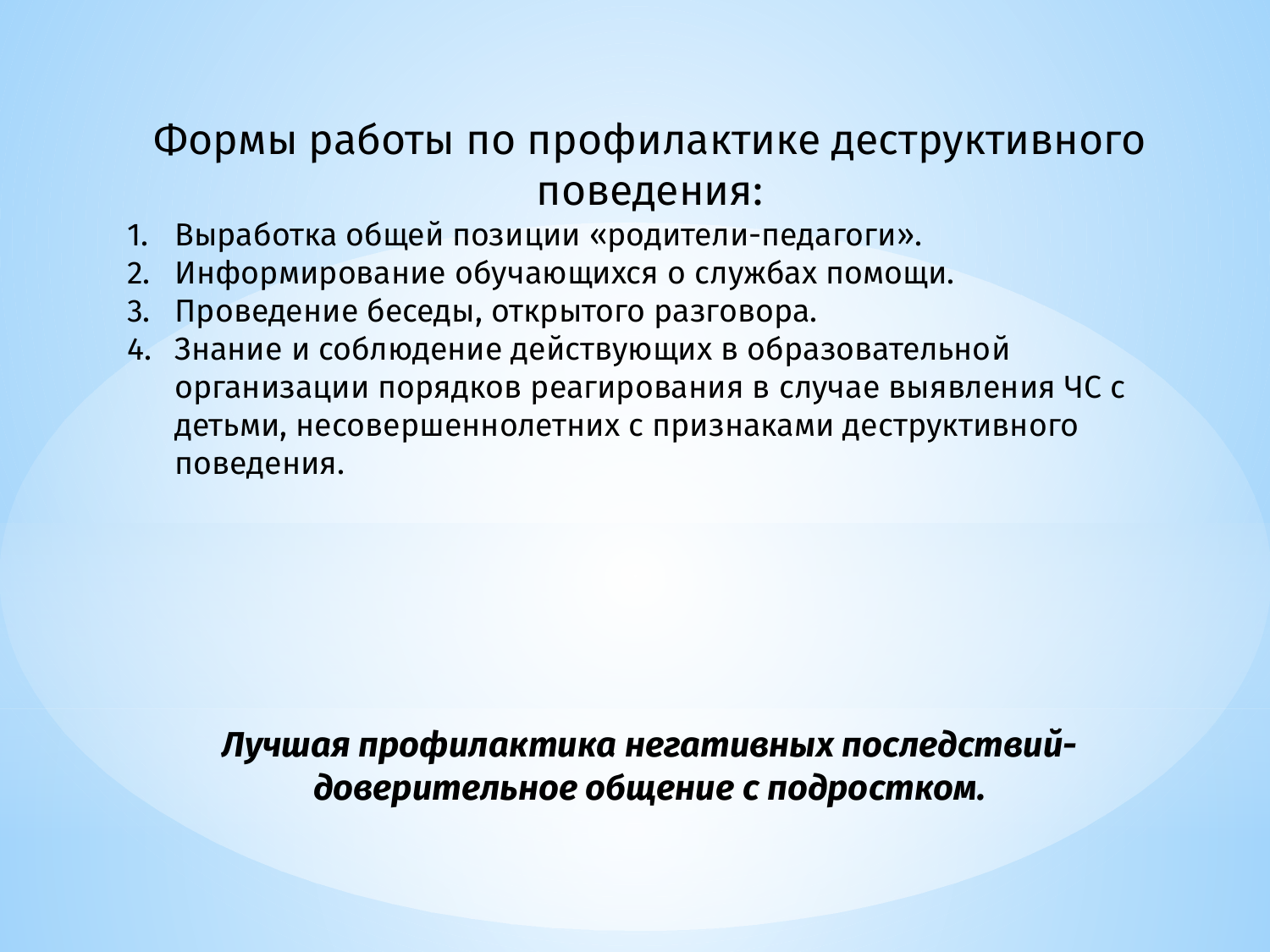

Формы работы по профилактике деструктивного поведения:
Выработка общей позиции «родители-педагоги».
Информирование обучающихся о службах помощи.
Проведение беседы, открытого разговора.
Знание и соблюдение действующих в образовательной организации порядков реагирования в случае выявления ЧС с детьми, несовершеннолетних с признаками деструктивного поведения.
Лучшая профилактика негативных последствий- доверительное общение с подростком.